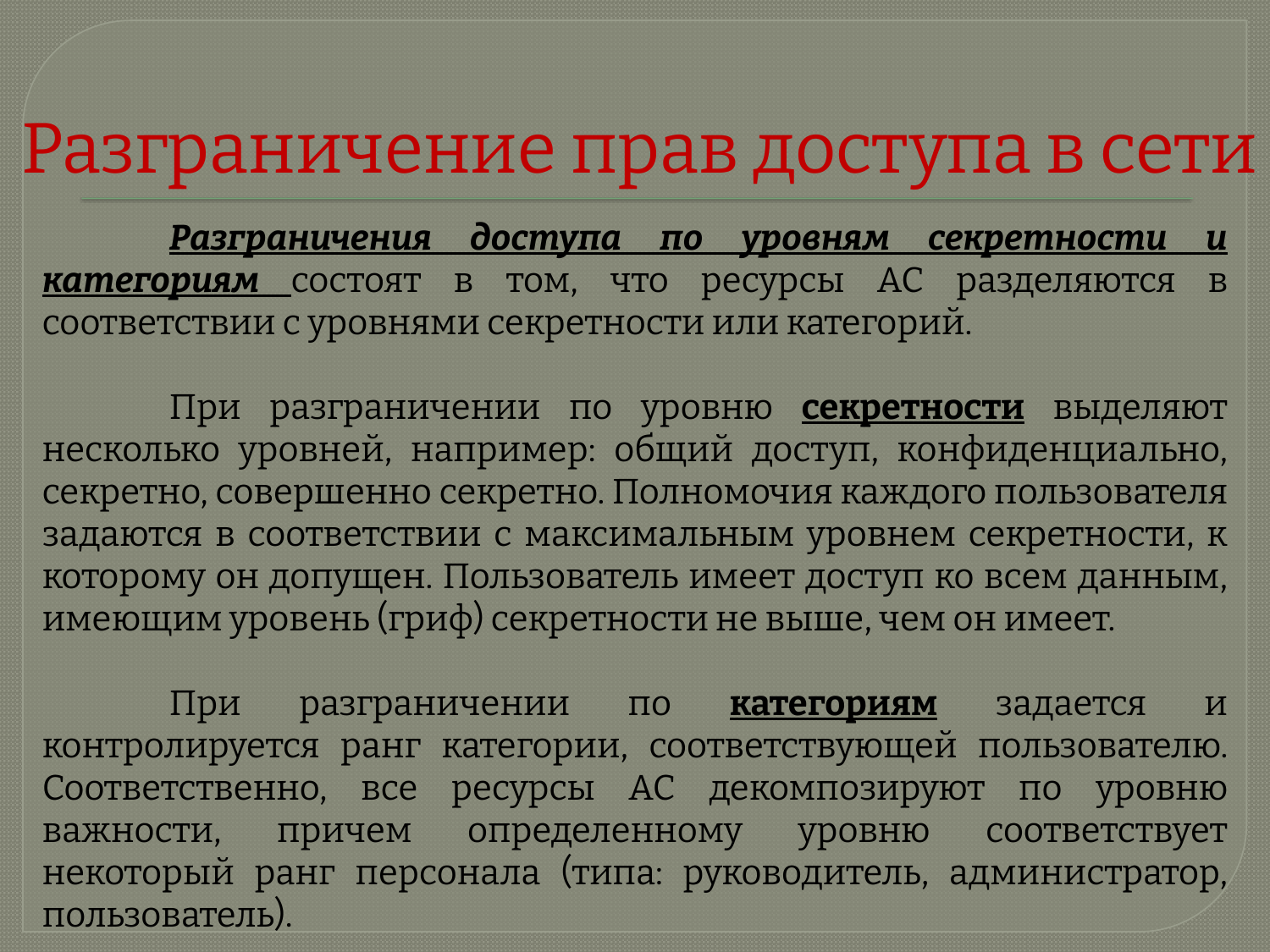

# Разграничение прав доступа в сети
	Разграничения доступа по уровням секретности и категориям состоят в том, что ресурсы АС разделяются в соответствии с уровнями секретности или категорий.

	При разграничении по уровню секретности выделяют несколько уровней, например: общий доступ, конфиденциально, секретно, совершенно секретно. Полномочия каждого пользователя задаются в соответствии с максимальным уровнем секретности, к которому он допущен. Пользователь имеет доступ ко всем данным, имеющим уровень (гриф) секретности не выше, чем он имеет.

	При разграничении по категориям задается и контролируется ранг категории, соответствующей пользователю. Соответственно, все ресурсы АС декомпозируют по уровню важности, причем определенному уровню соответствует некоторый ранг персонала (типа: руководитель, администратор, пользователь).